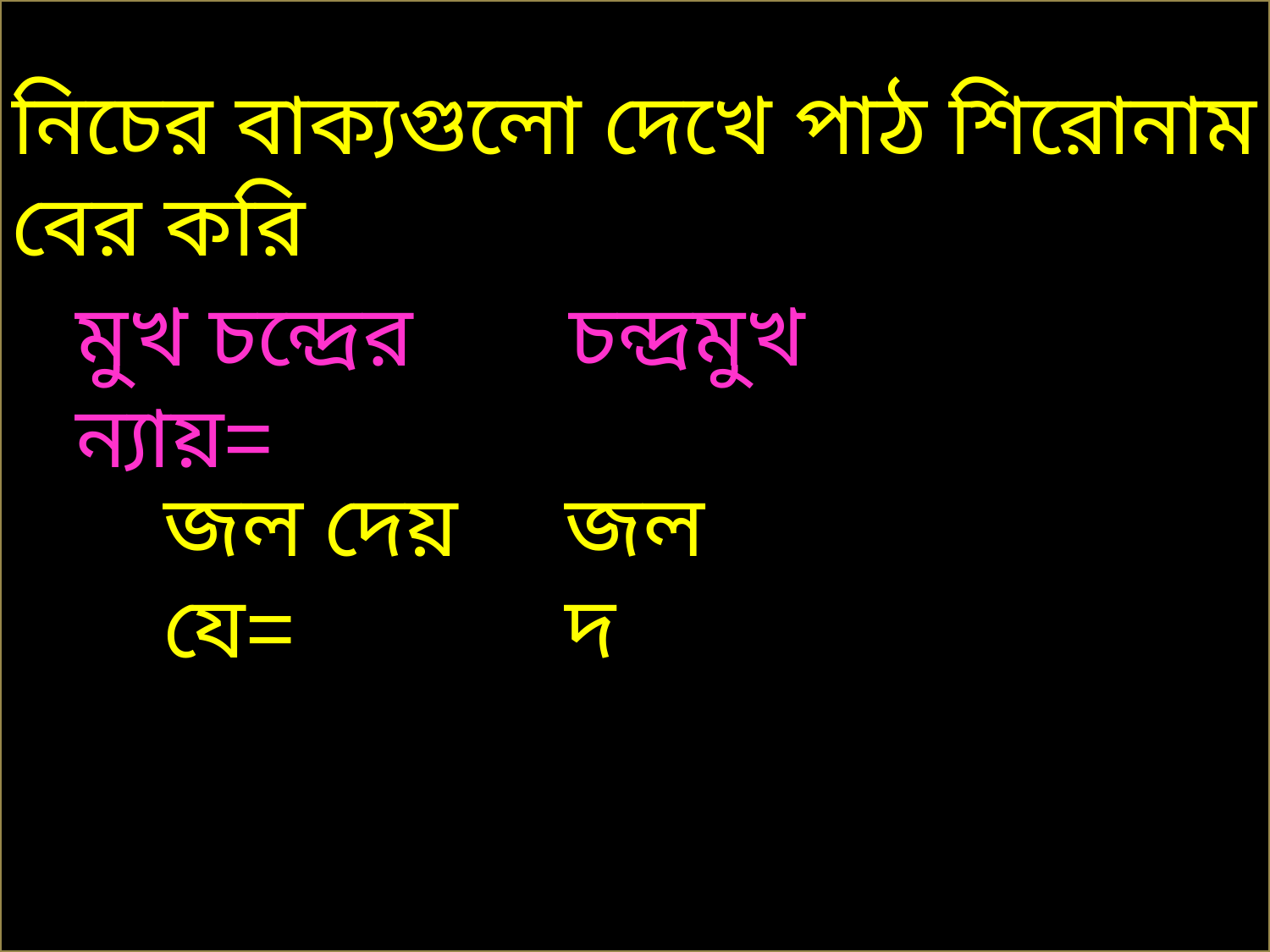

নিচের বাক্যগুলো দেখে পাঠ শিরোনাম বের করি
চন্দ্রমুখ
মুখ চন্দ্রের ন্যায়=
জল দেয় যে=
জলদ